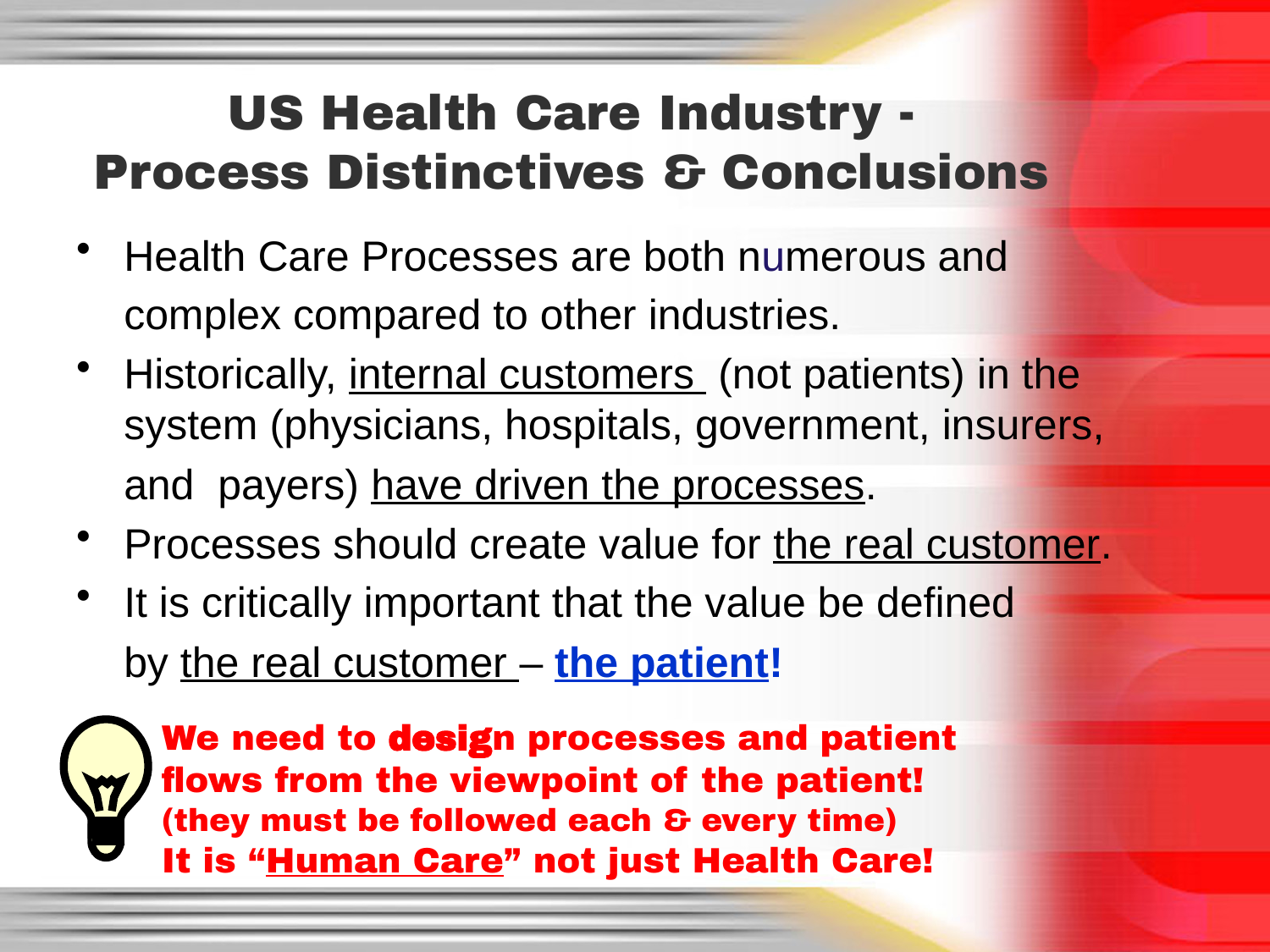

# US Health Care Industry - Process Distinctives & Conclusions
Health Care Processes are both numerous and
 	complex compared to other industries.
Historically, internal customers  (not patients) in the system (physicians, hospitals, government, insurers,
	and  payers) have driven the processes.
Processes should create value for the real customer.
It is critically important that the value be defined
	by the real customer – the patient!

We need to design processes and patient
flows from the viewpoint of the patient!
(they must be followed each & every time)
It is “Human Care” not just Health Care!